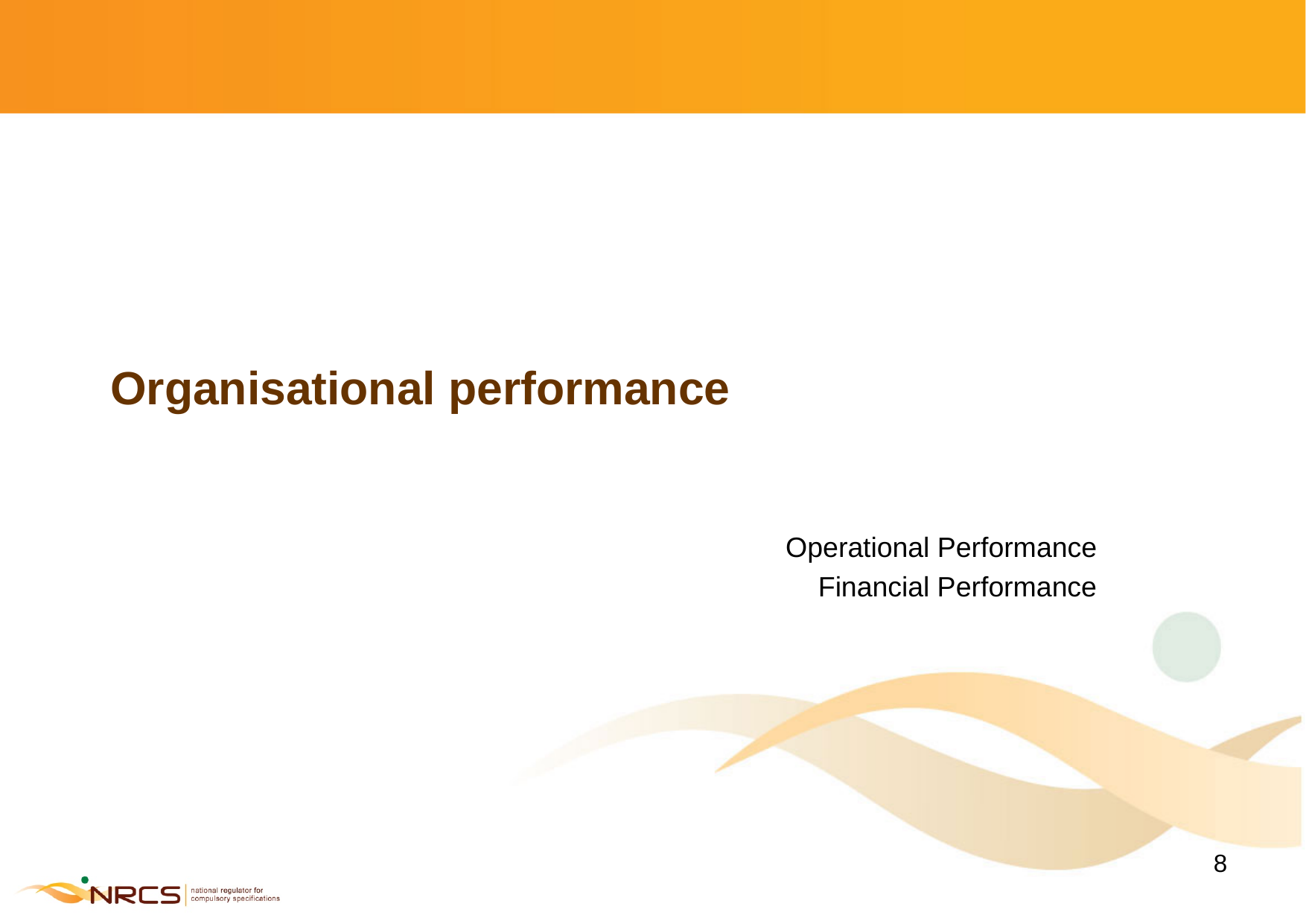

# Organisational performance
Operational Performance
Financial Performance

8